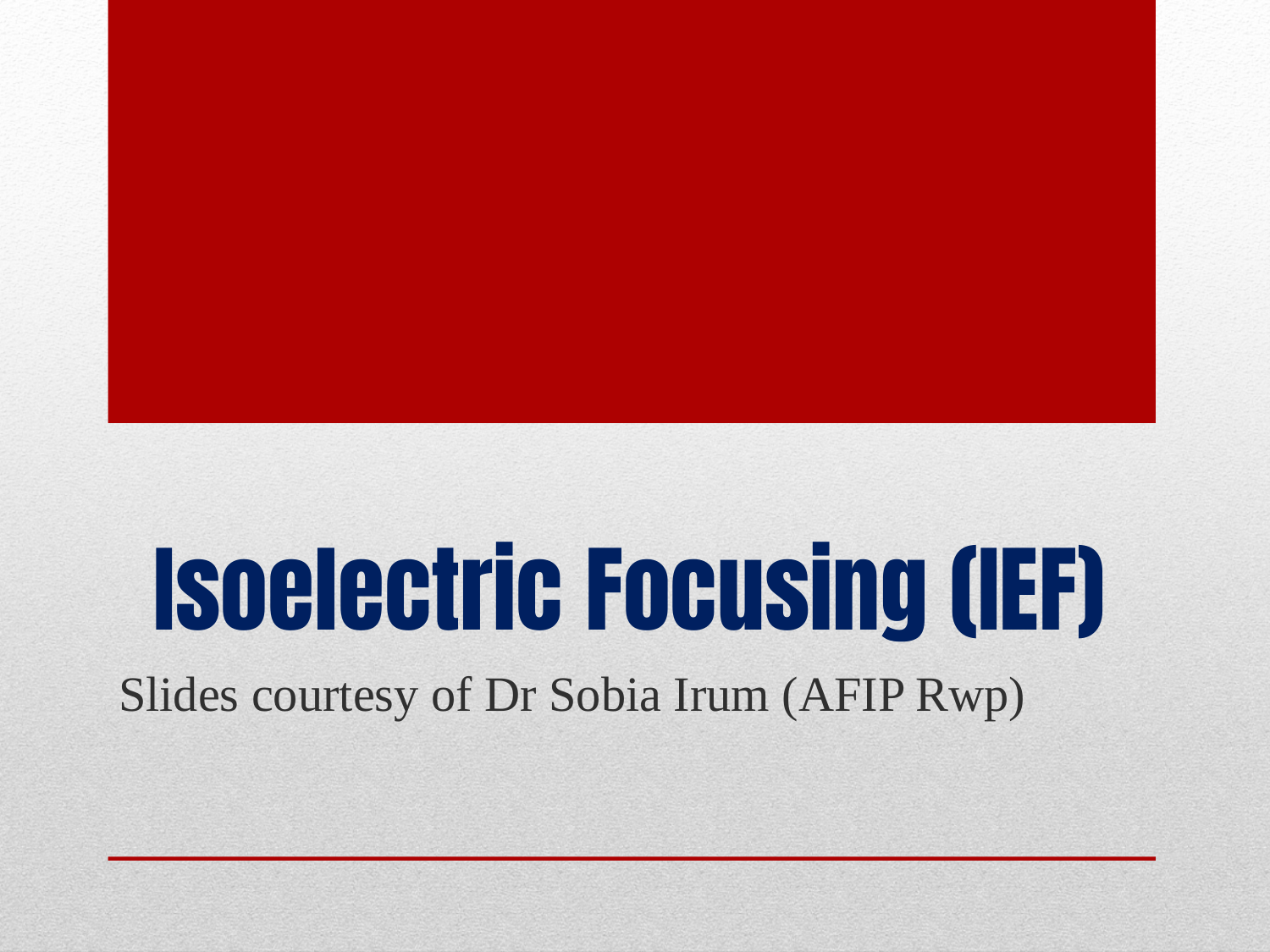

# Isoelectric Focusing (IEF)
Slides courtesy of Dr Sobia Irum (AFIP Rwp)